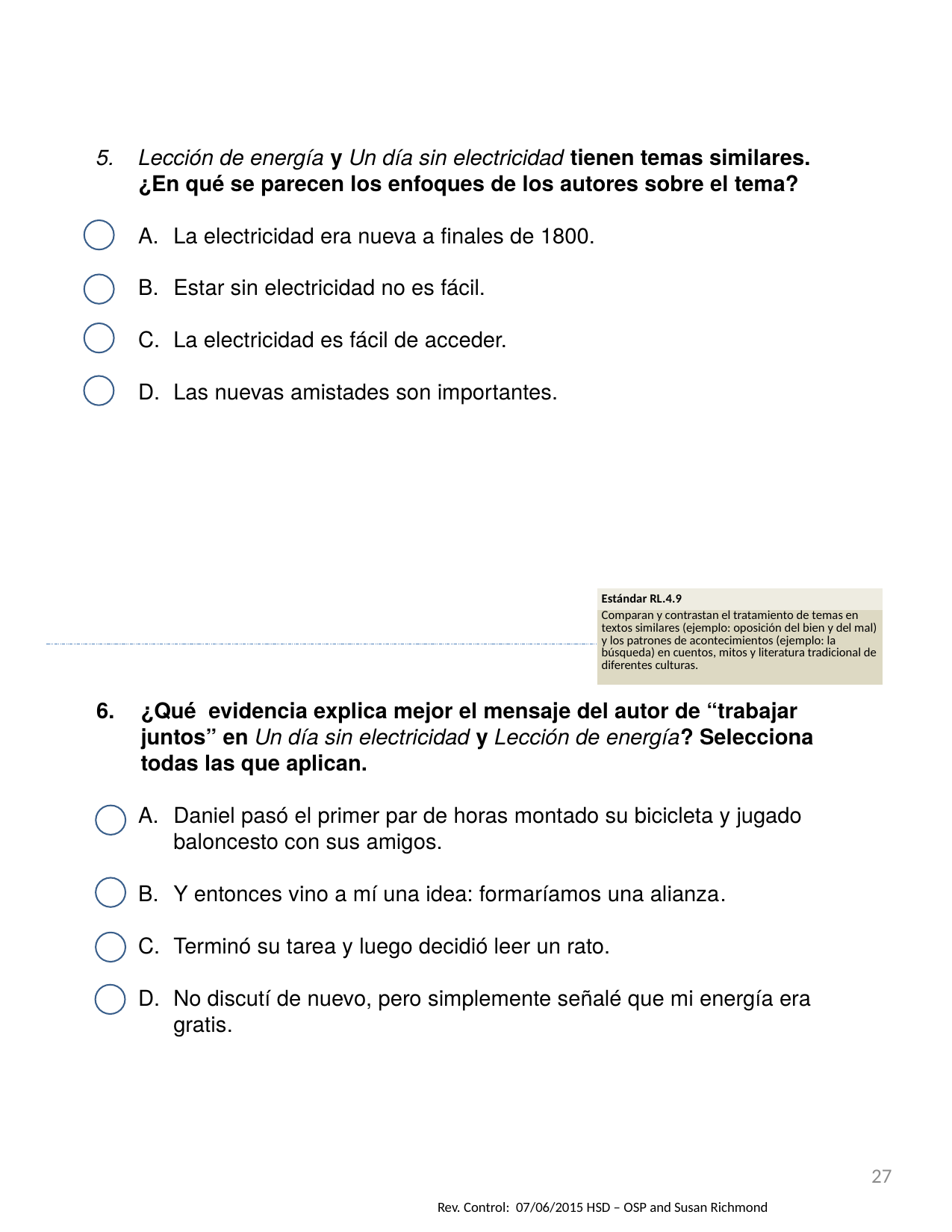

Lección de energía y Un día sin electricidad tienen temas similares. ¿En qué se parecen los enfoques de los autores sobre el tema?

La electricidad era nueva a finales de 1800.

Estar sin electricidad no es fácil.

La electricidad es fácil de acceder.

Las nuevas amistades son importantes.

| Estándar RL.4.9 |
| --- |
| Comparan y contrastan el tratamiento de temas en textos similares (ejemplo: oposición del bien y del mal) y los patrones de acontecimientos (ejemplo: la búsqueda) en cuentos, mitos y literatura tradicional de diferentes culturas. |
¿Qué  evidencia explica mejor el mensaje del autor de “trabajar juntos” en Un día sin electricidad y Lección de energía? Selecciona todas las que aplican.

Daniel pasó el primer par de horas montado su bicicleta y jugado baloncesto con sus amigos.

Y entonces vino a mí una idea: formaríamos una alianza.

Terminó su tarea y luego decidió leer un rato.

No discutí de nuevo, pero simplemente señalé que mi energía era gratis.

27